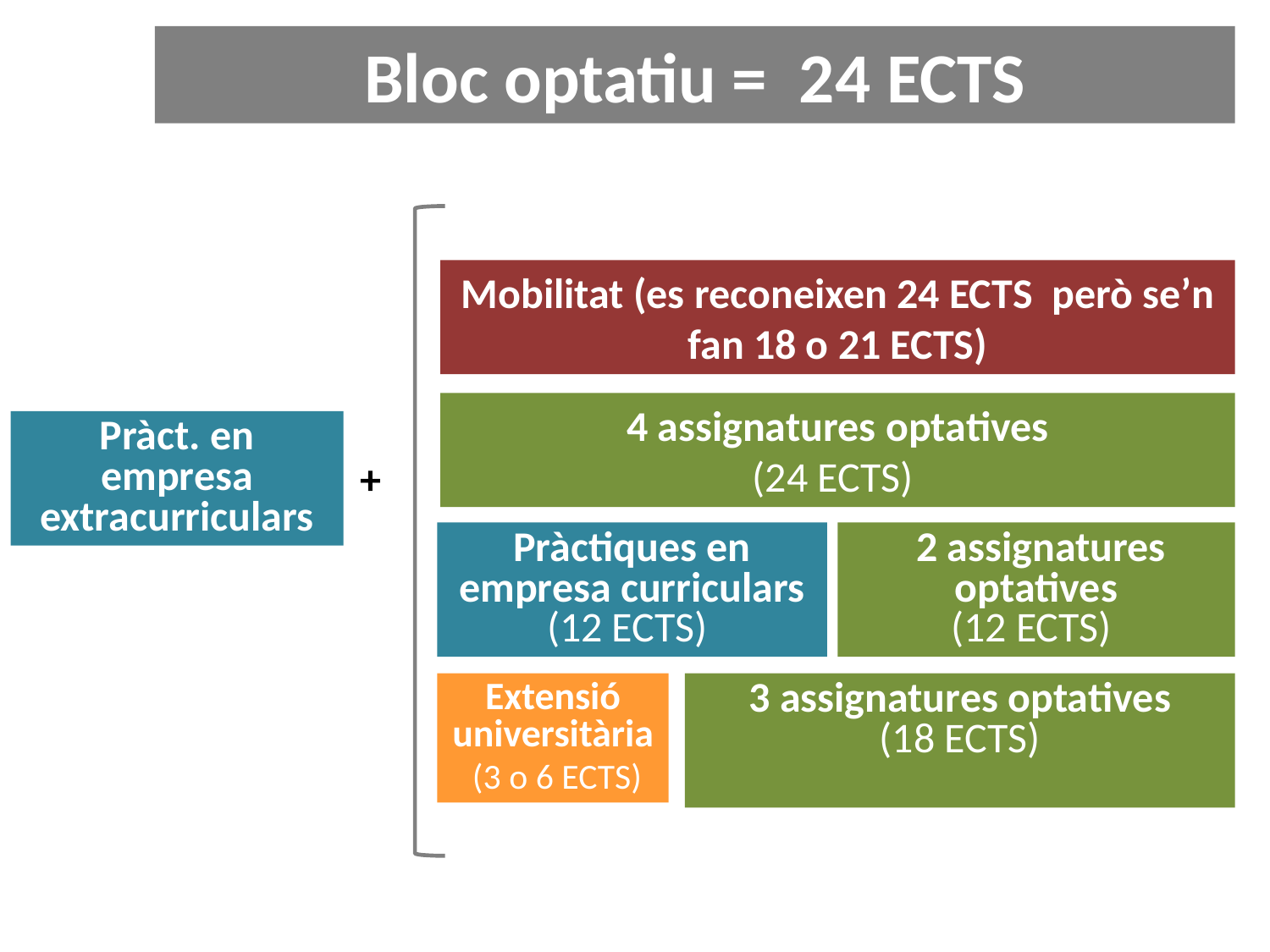

Bloc optatiu =  24 ECTS

Mobilitat (es reconeixen 24 ECTS  però se’n fan 18 o 21 ECTS)
4 assignatures optatives
(24 ECTS)
Pràct. en empresa extracurriculars
+
Pràctiques en empresa curriculars
(12 ECTS)
 2 assignatures optatives
(12 ECTS)
Extensió universitària
 (3 o 6 ECTS)
3 assignatures optatives
(18 ECTS)